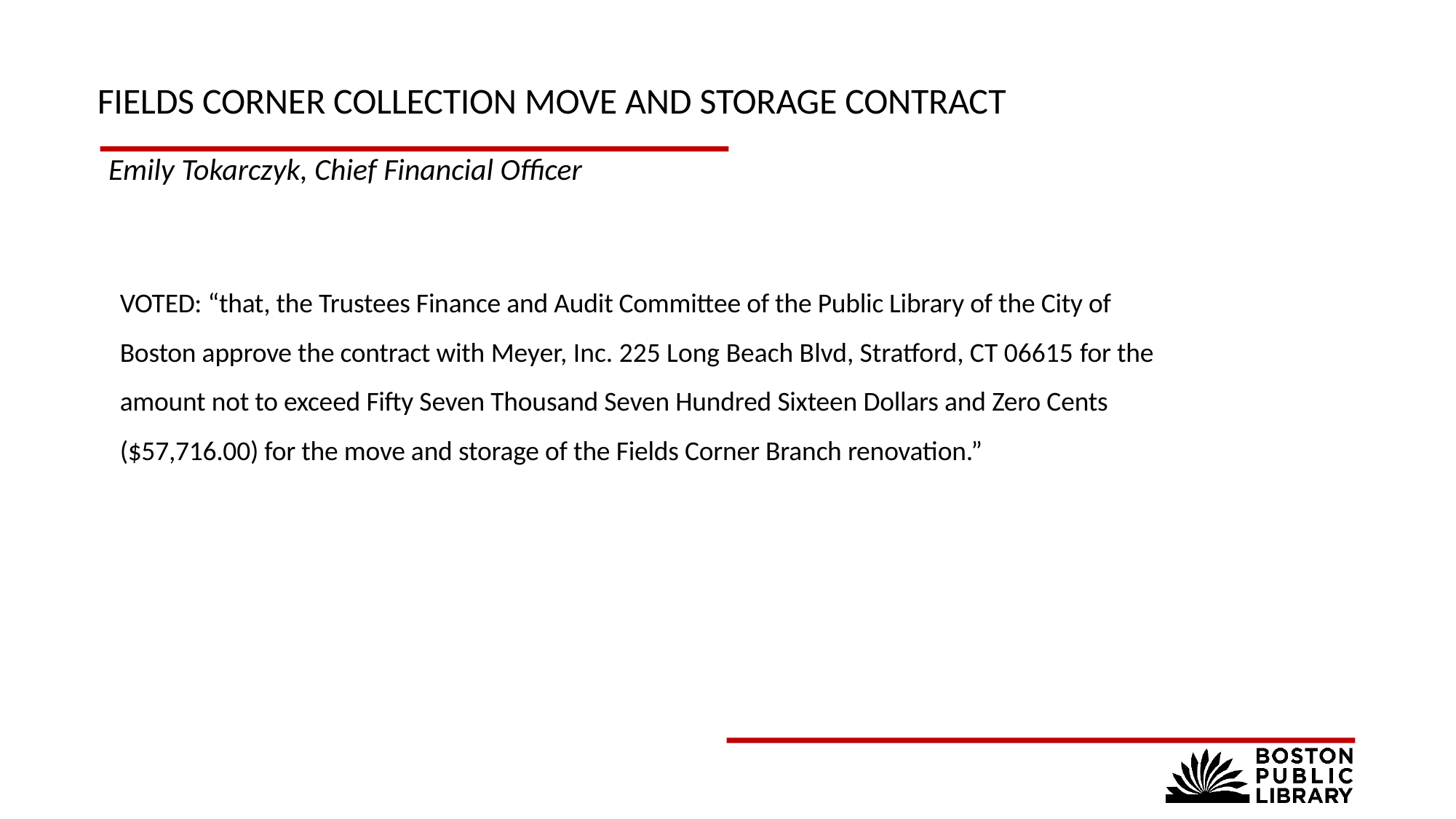

# Fields Corner Collection Move and Storage contract
Emily Tokarczyk, Chief Financial Officer

VOTED: “that, the Trustees Finance and Audit Committee of the Public Library of the City of Boston approve the contract with Meyer, Inc. 225 Long Beach Blvd, Stratford, CT 06615 for the amount not to exceed Fifty Seven Thousand Seven Hundred Sixteen Dollars and Zero Cents ($57,716.00) for the move and storage of the Fields Corner Branch renovation.”